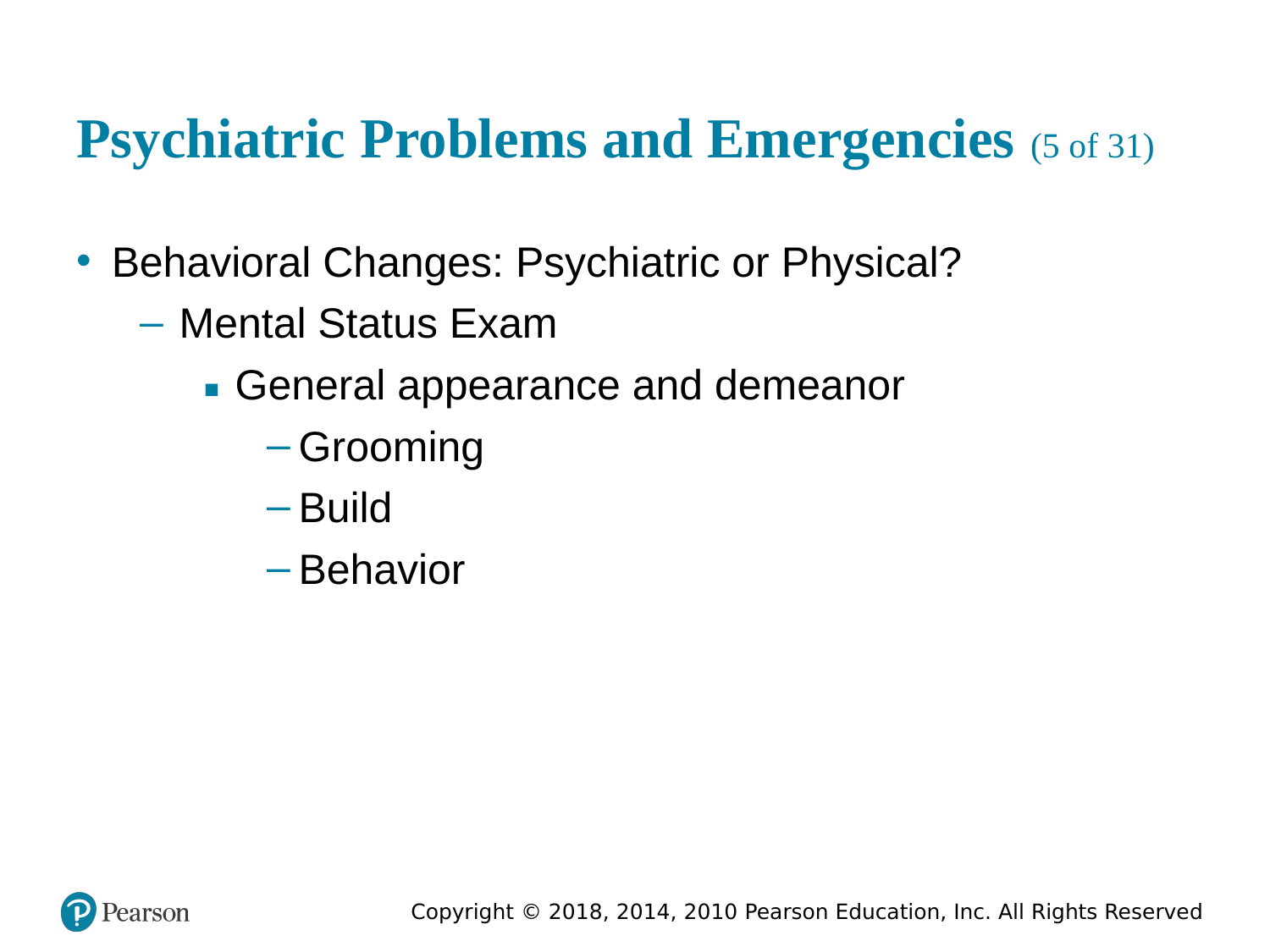

# Psychiatric Problems and Emergencies (5 of 31)
Behavioral Changes: Psychiatric or Physical?
Mental Status Exam
General appearance and demeanor
Grooming
Build
Behavior